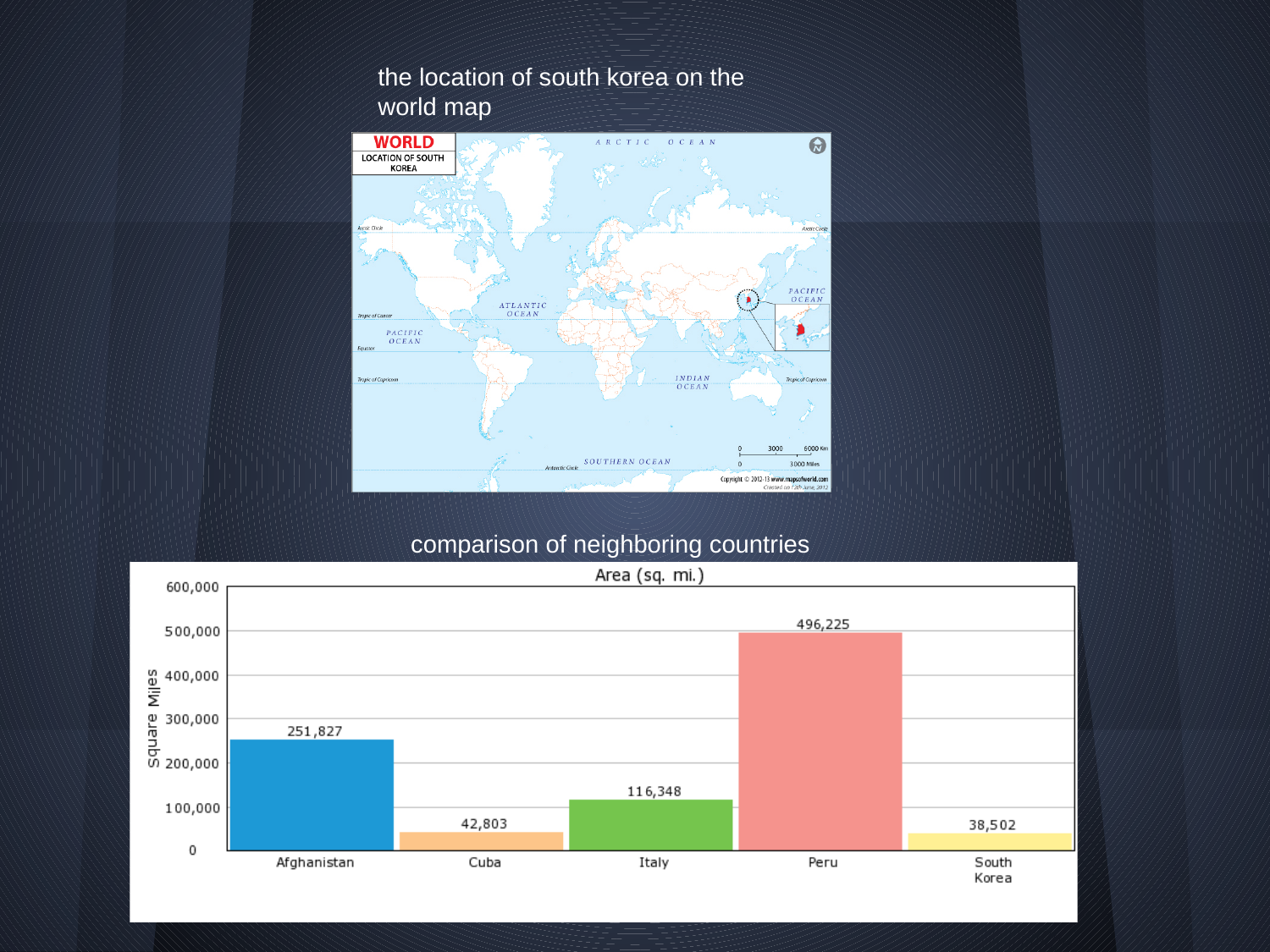

the location of south korea on the world map

comparison of neighboring countries